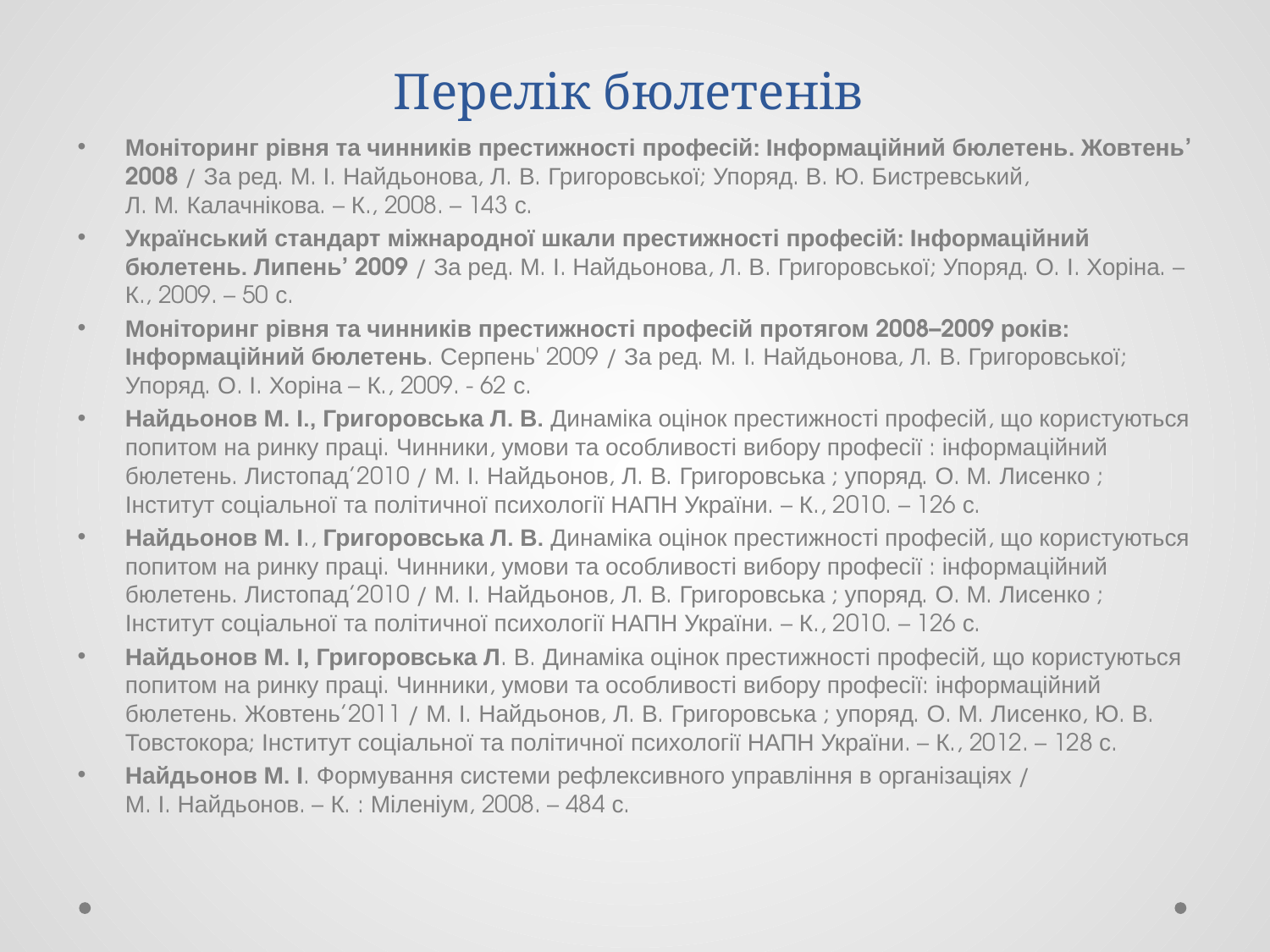

# Перелік бюлетенів
Моніторинг рівня та чинників престижності професій: Інформаційний бюлетень. Жовтень’ 2008 / За ред. М. І. Найдьонова, Л. В. Григоровської; Упоряд. В. Ю. Бистревський, Л. М. Калачнікова. – К., 2008. – 143 с.
Український стандарт міжнародної шкали престижності професій: Інформаційний бюлетень. Липень’ 2009 / За ред. М. І. Найдьонова, Л. В. Григоровської; Упоряд. О. І. Хоріна. – К., 2009. – 50 с.
Моніторинг рівня та чинників престижності професій протягом 2008–2009 років: Інформаційний бюлетень. Серпень' 2009 / За ред. М. І. Найдьонова, Л. В. Григоровської; Упоряд. О. І. Хоріна – К., 2009. - 62 с.
Найдьонов М. І., Григоровська Л. В. Динаміка оцінок престижності професій, що користуються попитом на ринку праці. Чинники, умови та особливості вибору професії : інформаційний бюлетень. Листопад’2010 / М. І. Найдьонов, Л. В. Григоровська ; упоряд. О. М. Лисенко ; Інститут соціальної та політичної психології НАПН України. – К., 2010. – 126 с.
Найдьонов М. І., Григоровська Л. В. Динаміка оцінок престижності професій, що користуються попитом на ринку праці. Чинники, умови та особливості вибору професії : інформаційний бюлетень. Листопад’2010 / М. І. Найдьонов, Л. В. Григоровська ; упоряд. О. М. Лисенко ; Інститут соціальної та політичної психології НАПН України. – К., 2010. – 126 с.
Найдьонов М. І, Григоровська Л. В. Динаміка оцінок престижності професій, що користуються попитом на ринку праці. Чинники, умови та особливості вибору професії: інформаційний бюлетень. Жовтень’2011 / М. І. Найдьонов, Л. В. Григоровська ; упоряд. О. М. Лисенко, Ю. В. Товстокора; Інститут соціальної та політичної психології НАПН України. – К., 2012. – 128 с.
Найдьонов М. І. Формування системи рефлексивного управління в організаціях / М. І. Найдьонов. – К. : Міленіум, 2008. – 484 с.